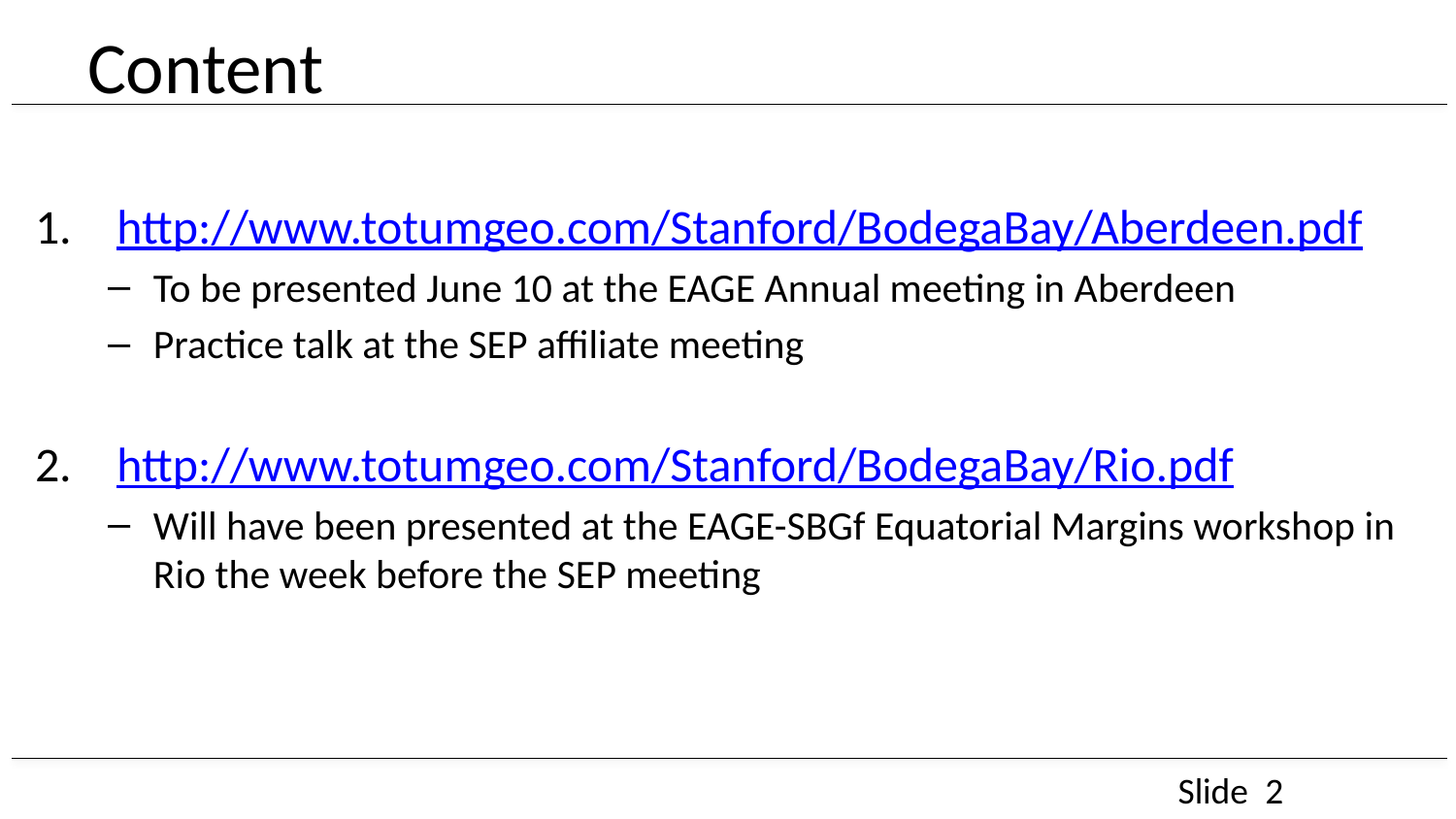

# Content
http://www.totumgeo.com/Stanford/BodegaBay/Aberdeen.pdf
To be presented June 10 at the EAGE Annual meeting in Aberdeen
Practice talk at the SEP affiliate meeting

http://www.totumgeo.com/Stanford/BodegaBay/Rio.pdf
Will have been presented at the EAGE-SBGf Equatorial Margins workshop in Rio the week before the SEP meeting